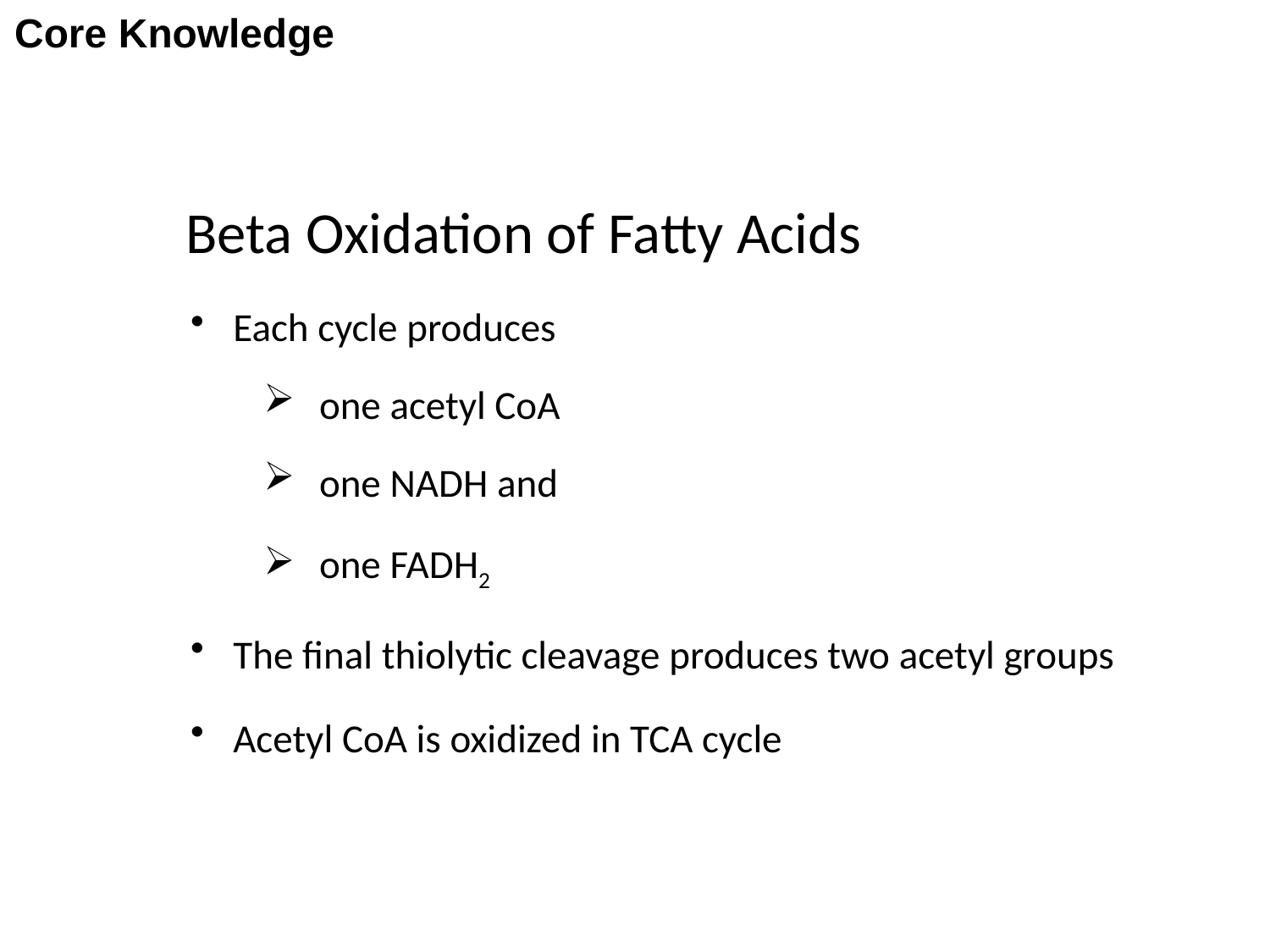

Core Knowledge
Beta Oxidation of Fatty Acids
Each cycle produces
one acetyl CoA
one NADH and
one FADH2
The final thiolytic cleavage produces two acetyl groups
Acetyl CoA is oxidized in TCA cycle